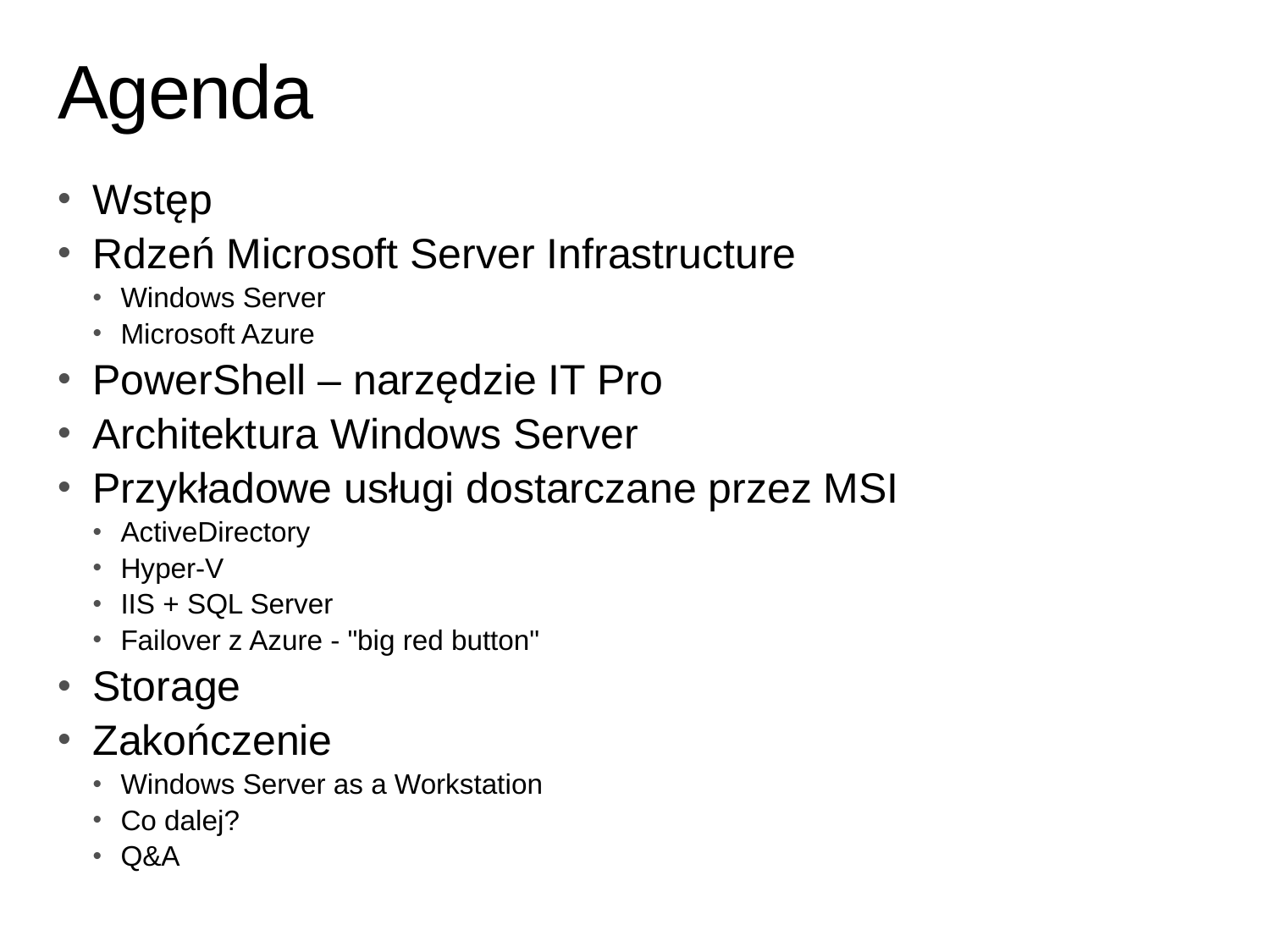

# Agenda
Wstęp
Rdzeń Microsoft Server Infrastructure
Windows Server
Microsoft Azure
PowerShell – narzędzie IT Pro
Architektura Windows Server
Przykładowe usługi dostarczane przez MSI
ActiveDirectory
Hyper-V
IIS + SQL Server
Failover z Azure - "big red button"
Storage
Zakończenie
Windows Server as a Workstation
Co dalej?
Q&A